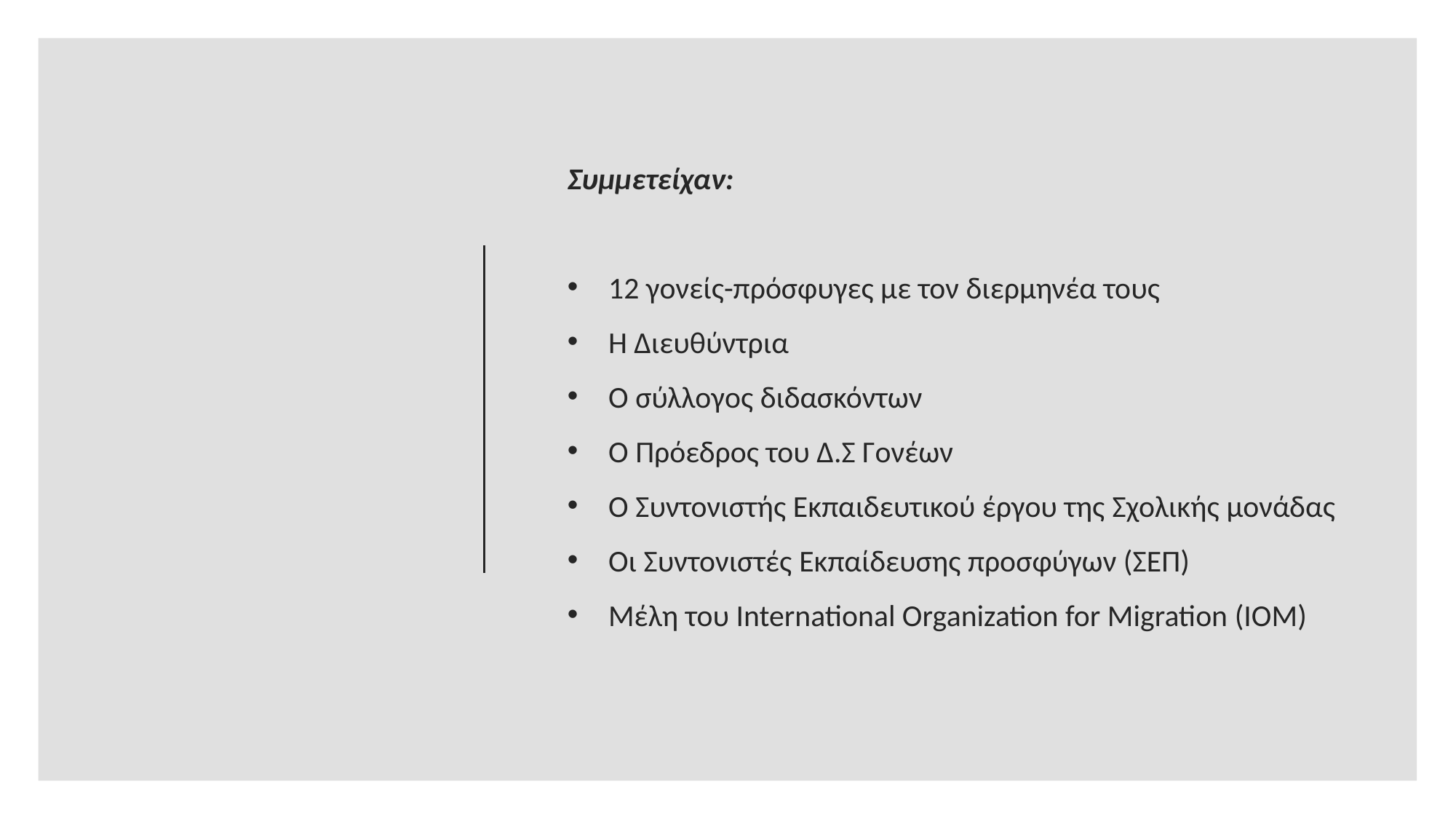

Συμμετείχαν:

12 γονείς-πρόσφυγες με τον διερμηνέα τους
Η Διευθύντρια
Ο σύλλογος διδασκόντων
Ο Πρόεδρος του Δ.Σ Γονέων
Ο Συντονιστής Εκπαιδευτικού έργου της Σχολικής μονάδας
Οι Συντονιστές Εκπαίδευσης προσφύγων (ΣΕΠ)
Μέλη του International Organization for Migration (ΙΟΜ)